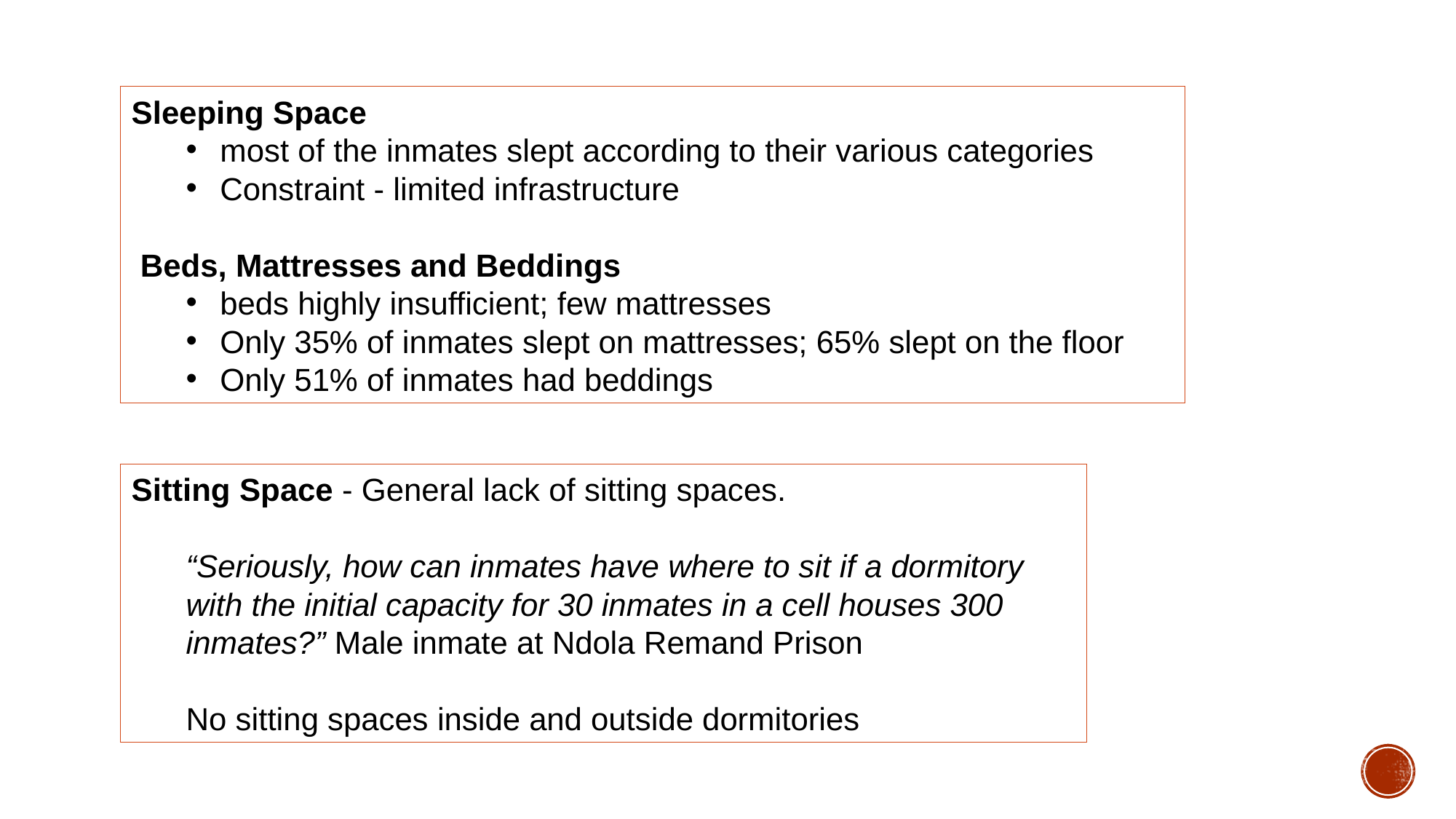

Sleeping Space
most of the inmates slept according to their various categories
Constraint - limited infrastructure

 Beds, Mattresses and Beddings
beds highly insufficient; few mattresses
Only 35% of inmates slept on mattresses; 65% slept on the floor
Only 51% of inmates had beddings
Sitting Space - General lack of sitting spaces.

“Seriously, how can inmates have where to sit if a dormitory with the initial capacity for 30 inmates in a cell houses 300 inmates?” Male inmate at Ndola Remand Prison

No sitting spaces inside and outside dormitories